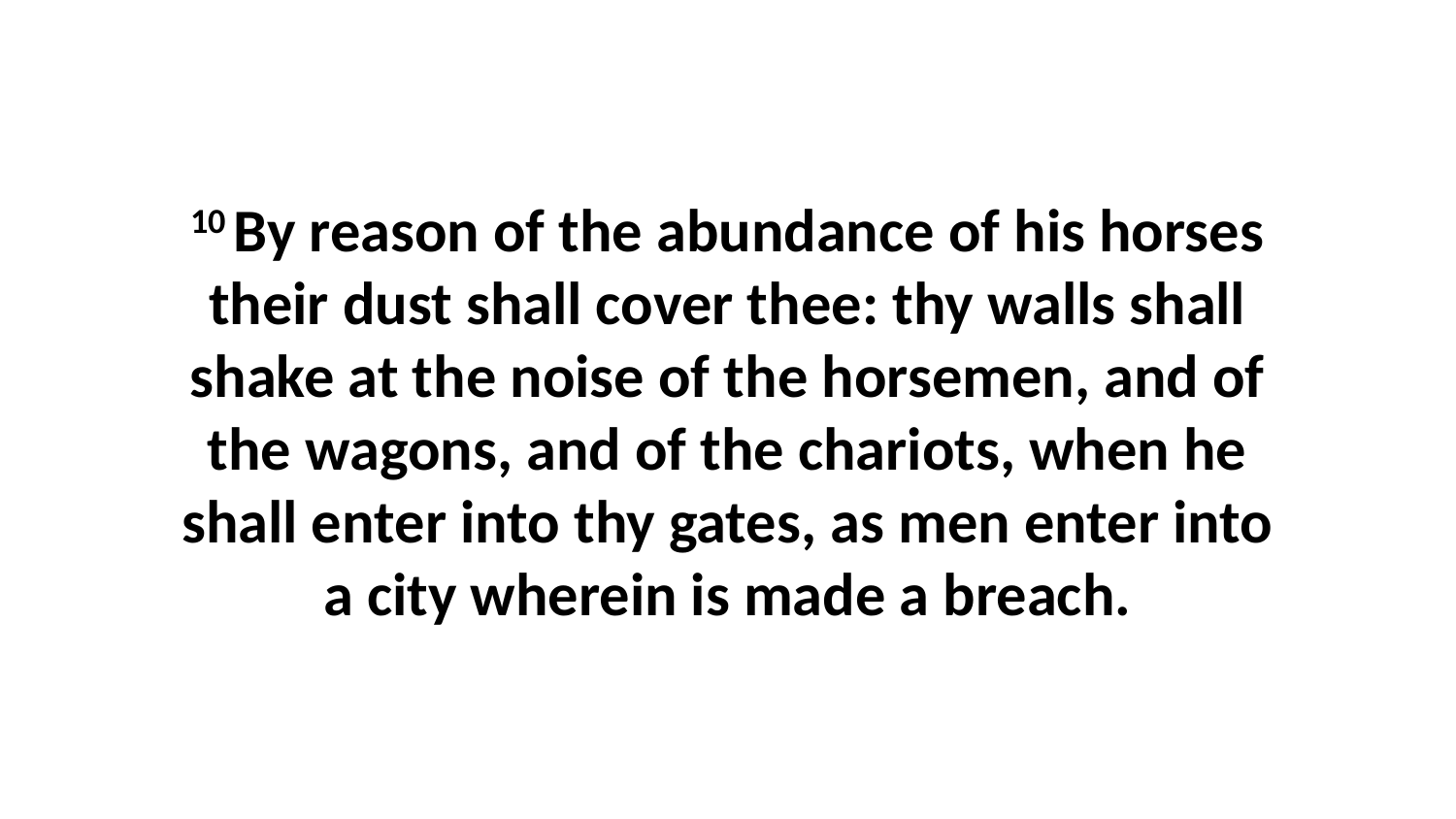

10 By reason of the abundance of his horses their dust shall cover thee: thy walls shall shake at the noise of the horsemen, and of the wagons, and of the chariots, when he shall enter into thy gates, as men enter into a city wherein is made a breach.